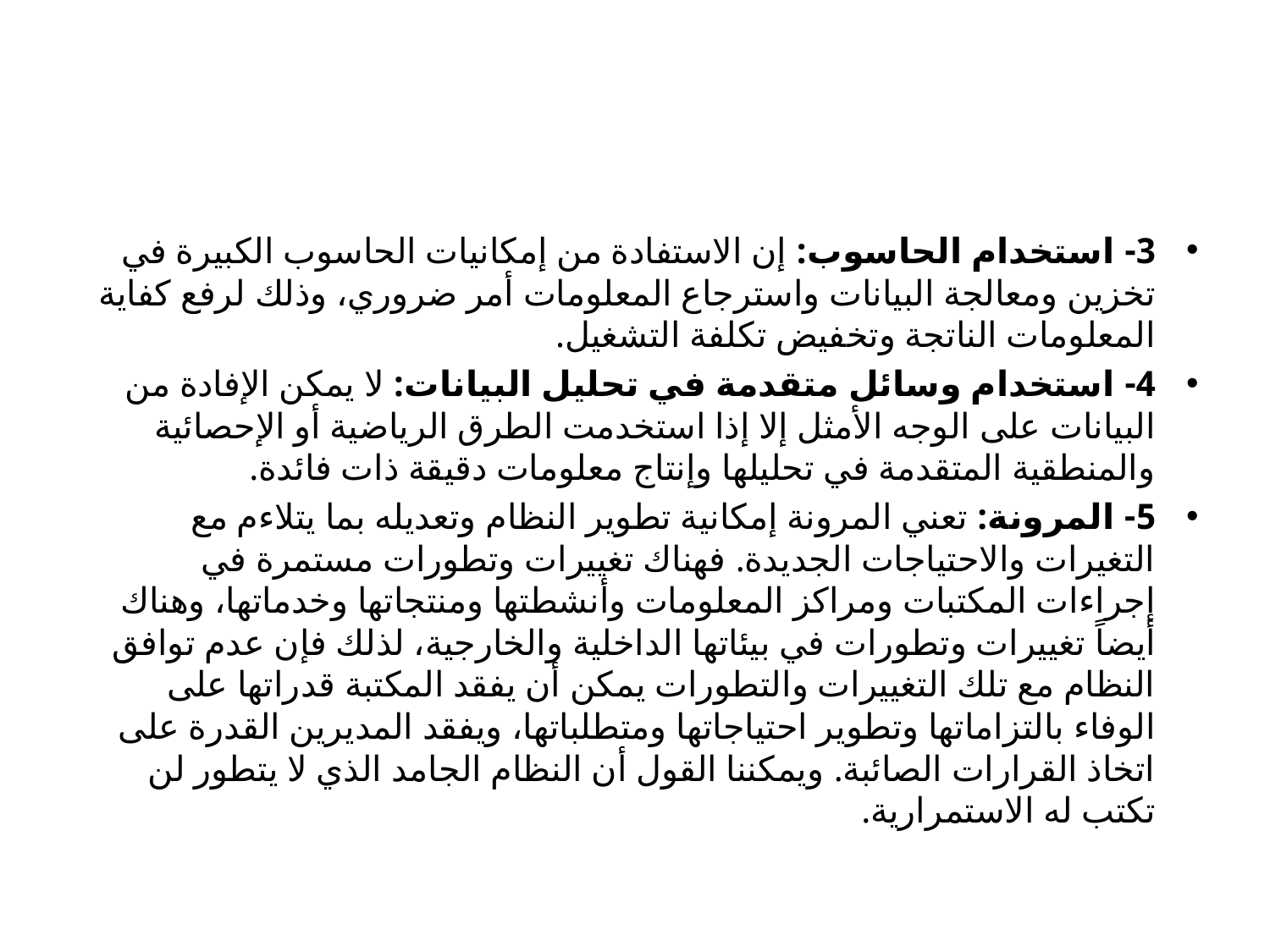

#
3- استخدام الحاسوب: إن الاستفادة من إمكانيات الحاسوب الكبيرة في تخزين ومعالجة البيانات واسترجاع المعلومات أمر ضروري، وذلك لرفع كفاية المعلومات الناتجة وتخفيض تكلفة التشغيل.
4- استخدام وسائل متقدمة في تحليل البيانات: لا يمكن الإفادة من البيانات على الوجه الأمثل إلا إذا استخدمت الطرق الرياضية أو الإحصائية والمنطقية المتقدمة في تحليلها وإنتاج معلومات دقيقة ذات فائدة.
5- المرونة: تعني المرونة إمكانية تطوير النظام وتعديله بما يتلاءم مع التغيرات والاحتياجات الجديدة. فهناك تغييرات وتطورات مستمرة في إجراءات المكتبات ومراكز المعلومات وأنشطتها ومنتجاتها وخدماتها، وهناك أيضاً تغييرات وتطورات في بيئاتها الداخلية والخارجية، لذلك فإن عدم توافق النظام مع تلك التغييرات والتطورات يمكن أن يفقد المكتبة قدراتها على الوفاء بالتزاماتها وتطوير احتياجاتها ومتطلباتها، ويفقد المديرين القدرة على اتخاذ القرارات الصائبة. ويمكننا القول أن النظام الجامد الذي لا يتطور لن تكتب له الاستمرارية.